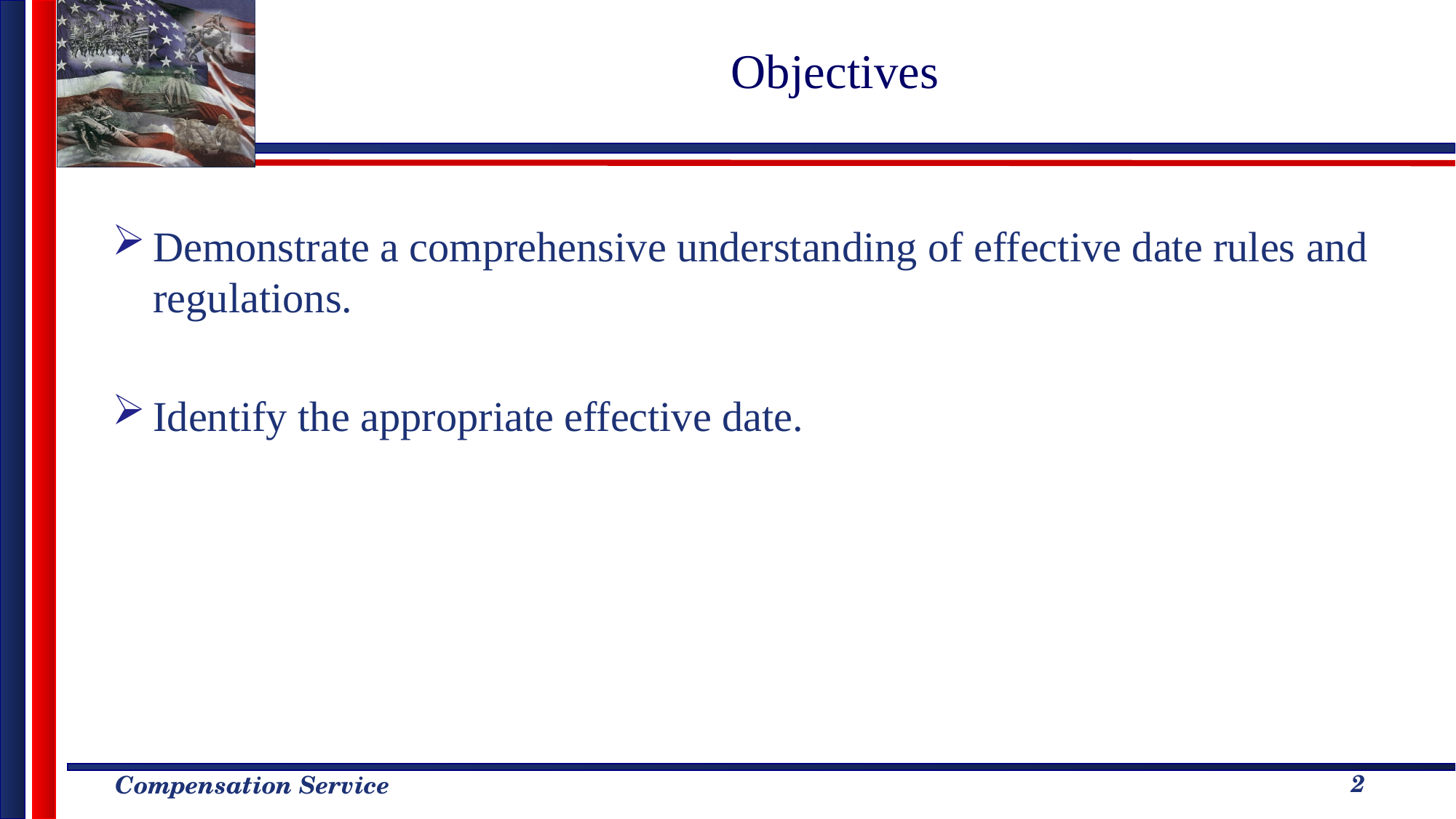

# Objectives
Demonstrate a comprehensive understanding of effective date rules and regulations.

Identify the appropriate effective date.
2